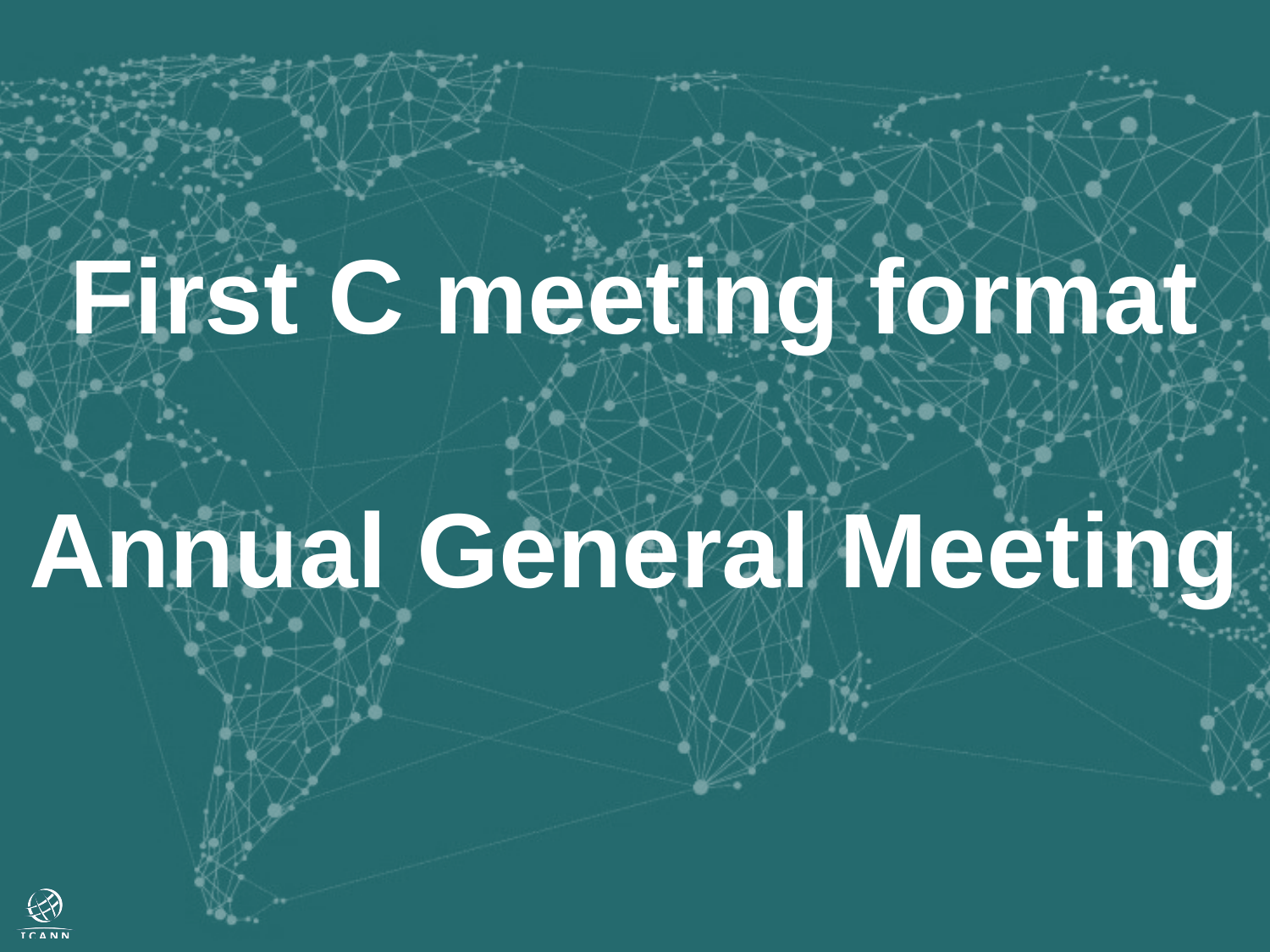

First C meeting format

Annual General Meeting